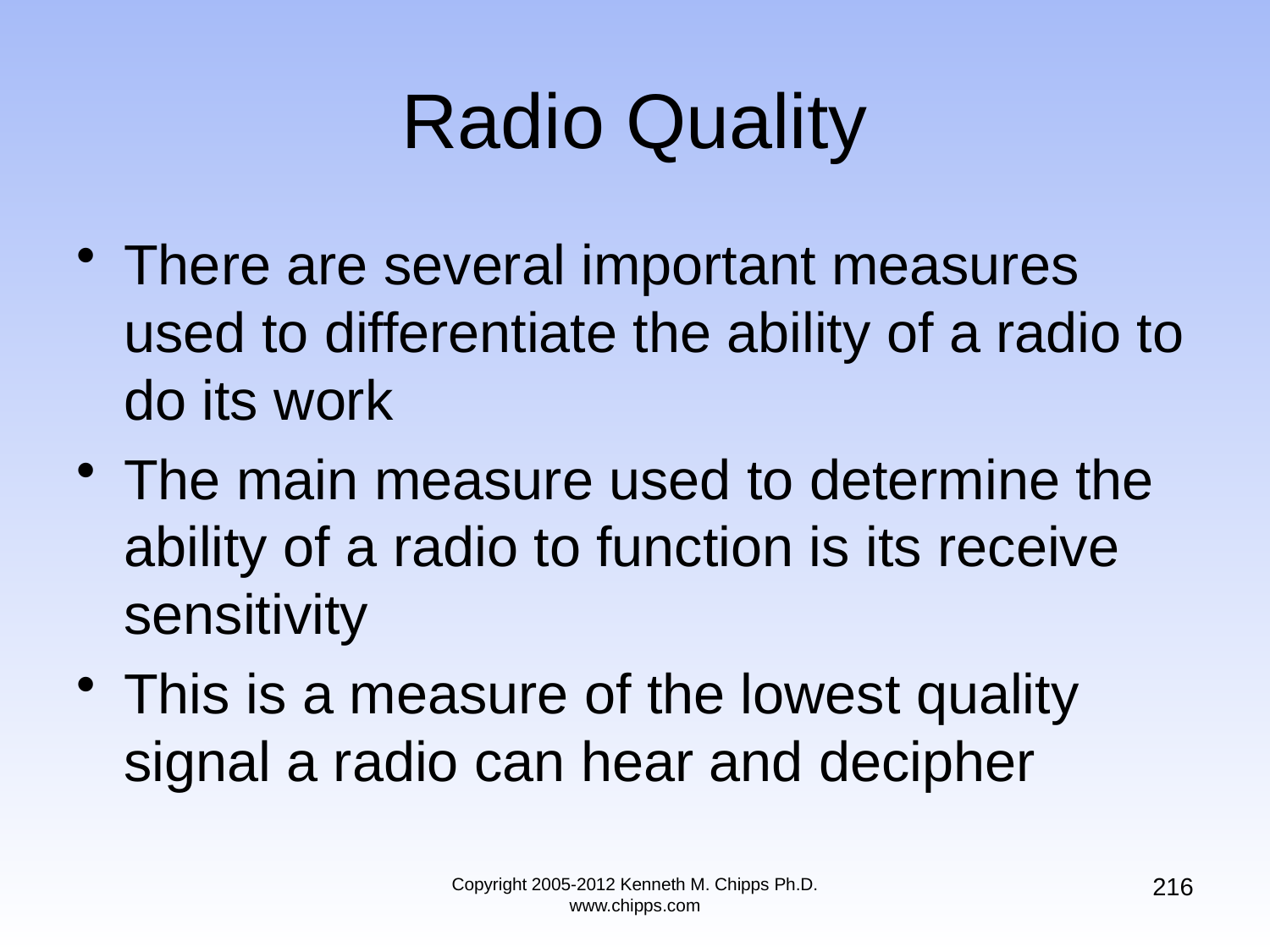

# Radio Quality
There are several important measures used to differentiate the ability of a radio to do its work
The main measure used to determine the ability of a radio to function is its receive sensitivity
This is a measure of the lowest quality signal a radio can hear and decipher
216
Copyright 2005-2012 Kenneth M. Chipps Ph.D. www.chipps.com